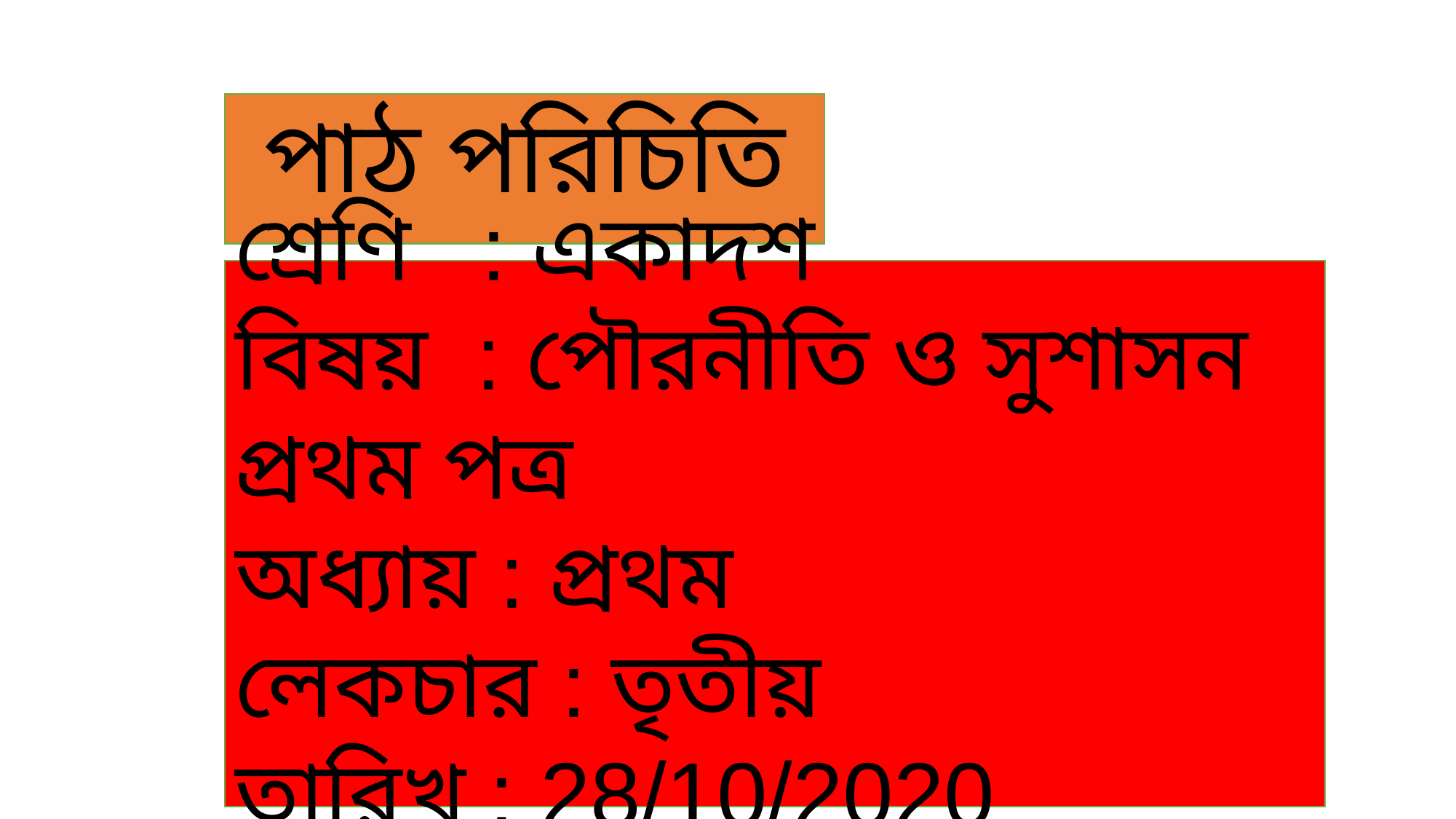

পাঠ পরিচিতি

শ্রেণি   : একাদশ
বিষয়  : পৌরনীতি ও সুশাসন প্রথম পত্র
অধ্যায় : প্রথম
লেকচার : তৃতীয়
তারিখ : 28/10/2020